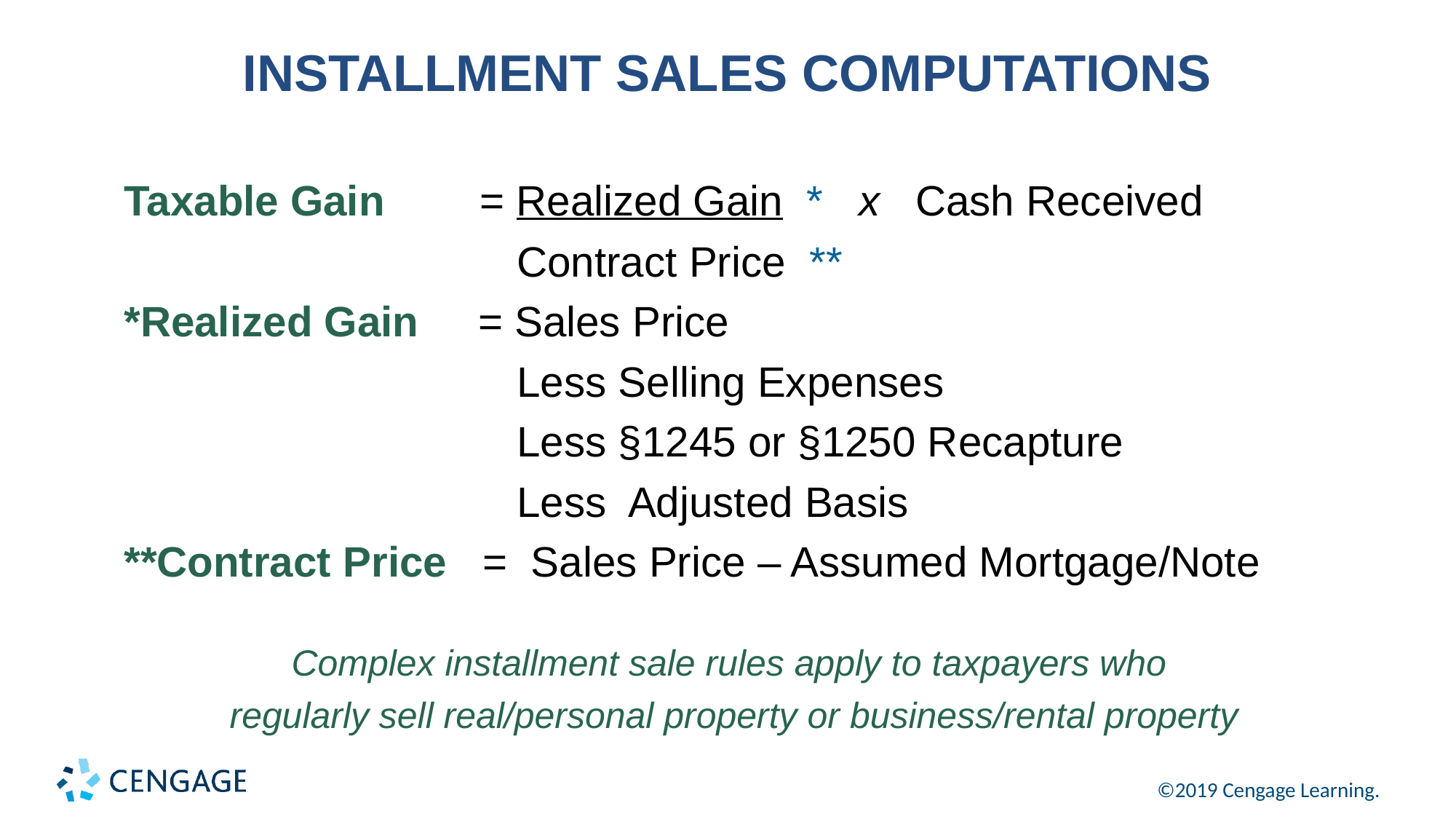

# INSTALLMENT SALES COMPUTATIONS
Taxable Gain        = Realized Gain  *   x   Cash Received
Contract Price  **
*Realized Gain     = Sales Price
Less Selling Expenses
Less §1245 or §1250 Recapture
Less  Adjusted Basis
**Contract Price   =  Sales Price – Assumed Mortgage/Note
Complex installment sale rules apply to taxpayers who
regularly sell real/personal property or business/rental property